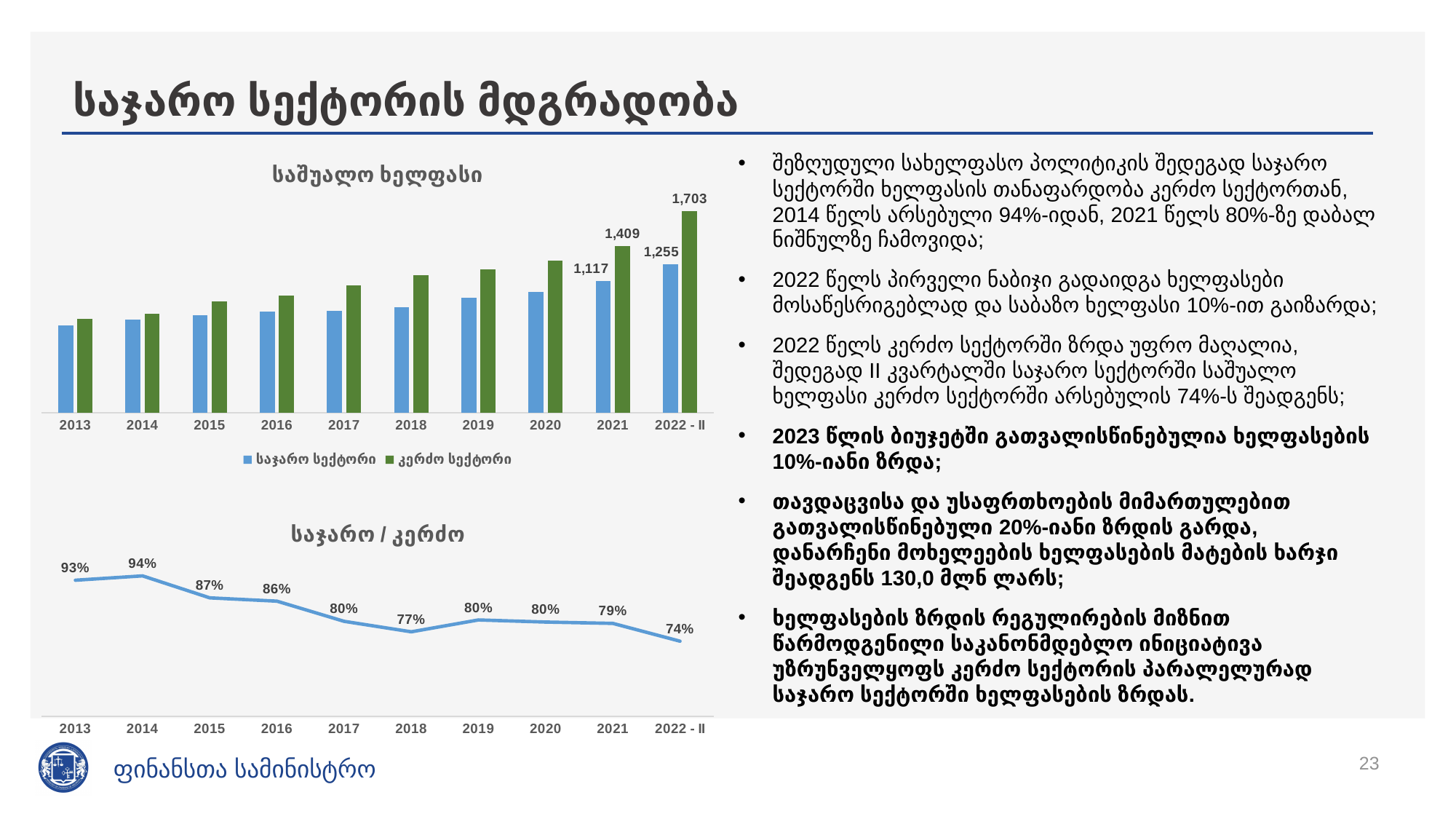

# საჯარო სექტორის მდგრადობა

### Chart: საშუალო ხელფასი

| Category | საჯარო სექტორი | კერძო სექტორი |
|---|---|---|
| 2013 | 738.6743301994472 | 795.0921428362366 |
| 2014 | 788.479451885854 | 836.3683657133536 |
| 2015 | 825.6428311689708 | 945.1397294915527 |
| 2016 | 855.1828665893195 | 990.916892853493 |
| 2017 | 861.2331331437967 | 1077.1424170390267 |
| 2018 | 892.1315479341685 | 1163.9833307057083 |
| 2019 | 973.7271587928994 | 1211.1458243682096 |
| 2020 | 1024.3729339006863 | 1284.855381896926 |
| 2021 | 1117.233099848023 | 1408.6711249918894 |
| 2022 - II | 1254.8812024904219 | 1702.9209959884301 |
შეზღუდული სახელფასო პოლიტიკის შედეგად საჯარო სექტორში ხელფასის თანაფარდობა კერძო სექტორთან, 2014 წელს არსებული 94%-იდან, 2021 წელს 80%-ზე დაბალ ნიშნულზე ჩამოვიდა;

2022 წელს პირველი ნაბიჯი გადაიდგა ხელფასები მოსაწესრიგებლად და საბაზო ხელფასი 10%-ით გაიზარდა;

2022 წელს კერძო სექტორში ზრდა უფრო მაღალია, შედეგად II კვარტალში საჯარო სექტორში საშუალო ხელფასი კერძო სექტორში არსებულის 74%-ს შეადგენს;

2023 წლის ბიუჯეტში გათვალისწინებულია ხელფასების 10%-იანი ზრდა;

თავდაცვისა და უსაფრთხოების მიმართულებით გათვალისწინებული 20%-იანი ზრდის გარდა, დანარჩენი მოხელეების ხელფასების მატების ხარჯი შეადგენს 130,0 მლნ ლარს;

ხელფასების ზრდის რეგულირების მიზნით წარმოდგენილი საკანონმდებლო ინიციატივა უზრუნველყოფს კერძო სექტორის პარალელურად საჯარო სექტორში ხელფასების ზრდას.

### Chart: საჯარო / კერძო

| Category |  |
|---|---|
| 2013 | 0.9290424221329406 |
| 2014 | 0.9427418398510874 |
| 2015 | 0.873566950373712 |
| 2016 | 0.8630217859407895 |
| 2017 | 0.79955363331736 |
| 2018 | 0.7664470138015468 |
| 2019 | 0.8039718580550291 |
| 2020 | 0.7972671075155008 |
| 2021 | 0.7931113799570894 |
| 2022 - II | 0.7368992486712799 |
23